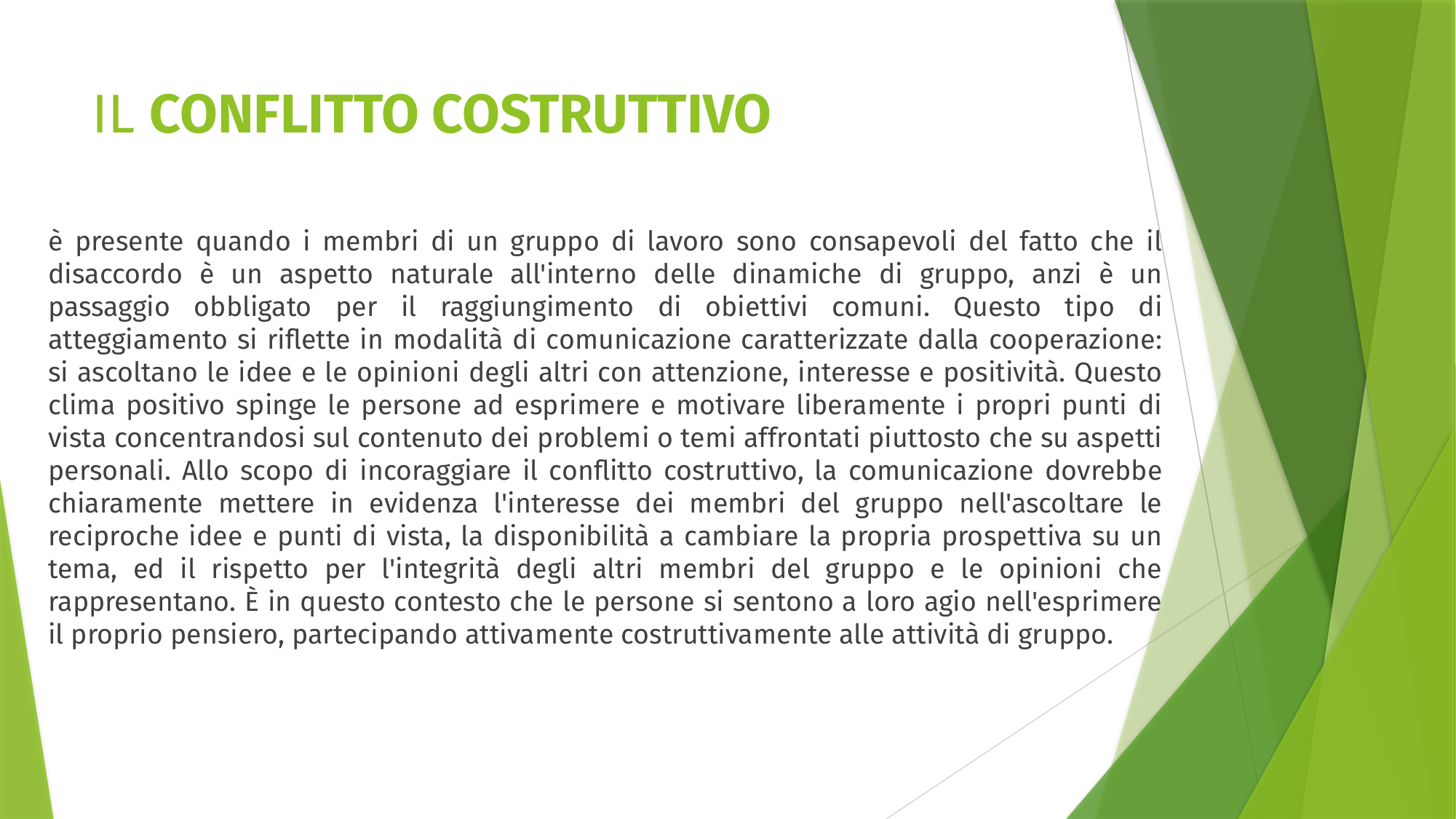

# IL CONFLITTO COSTRUTTIVO
è presente quando i membri di un gruppo di lavoro sono consapevoli del fatto che il disaccordo è un aspetto naturale all'interno delle dinamiche di gruppo, anzi è un passaggio obbligato per il raggiungimento di obiettivi comuni. Questo tipo di atteggiamento si riflette in modalità di comunicazione caratterizzate dalla cooperazione: si ascoltano le idee e le opinioni degli altri con attenzione, interesse e positività. Questo clima positivo spinge le persone ad esprimere e motivare liberamente i propri punti di vista concentrandosi sul contenuto dei problemi o temi affrontati piuttosto che su aspetti personali. Allo scopo di incoraggiare il conflitto costruttivo, la comunicazione dovrebbe chiaramente mettere in evidenza l'interesse dei membri del gruppo nell'ascoltare le reciproche idee e punti di vista, la disponibilità a cambiare la propria prospettiva su un tema, ed il rispetto per l'integrità degli altri membri del gruppo e le opinioni che rappresentano. È in questo contesto che le persone si sentono a loro agio nell'esprimere il proprio pensiero, partecipando attivamente costruttivamente alle attività di gruppo.